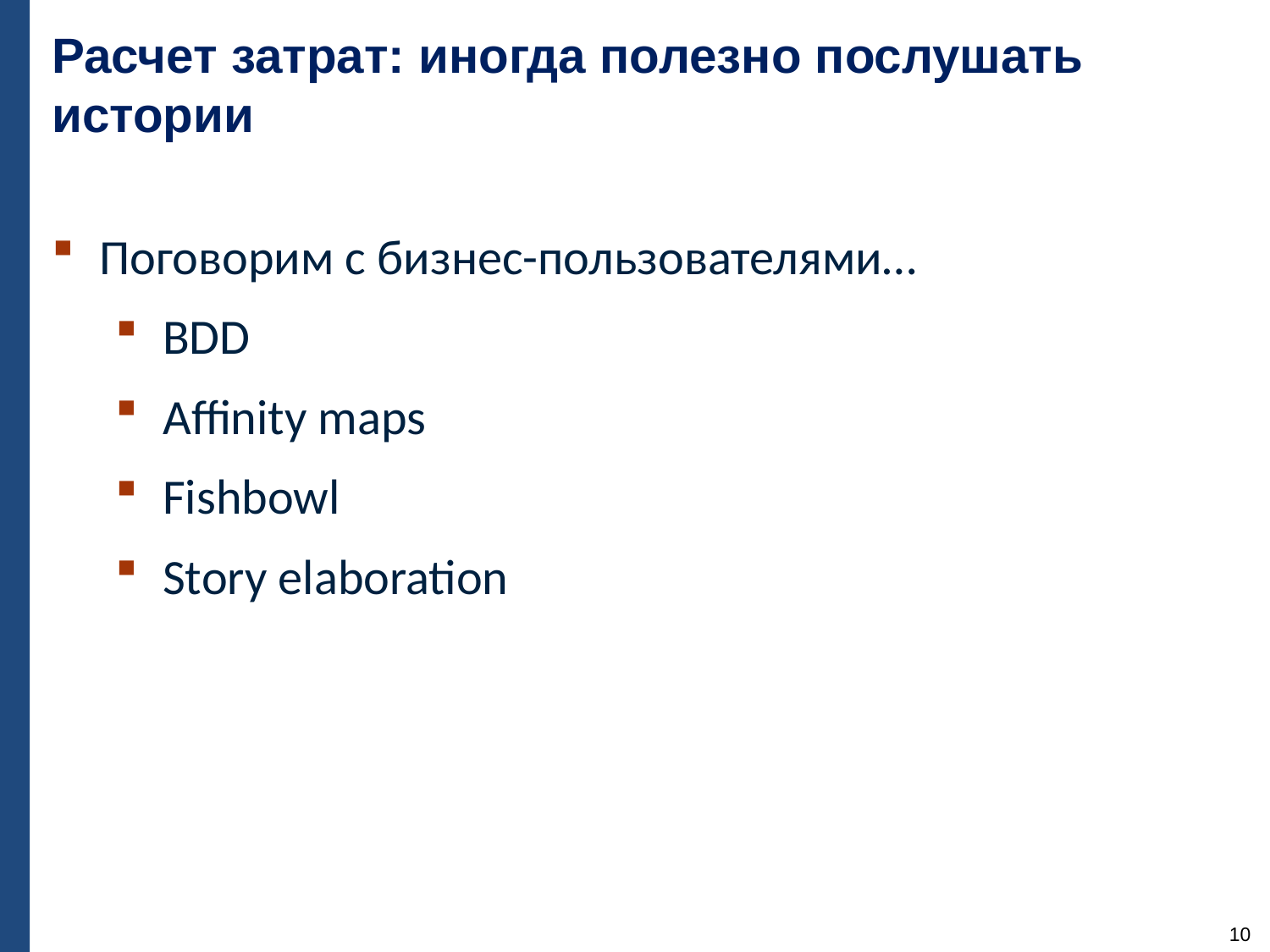

# Расчет затрат: иногда полезно послушать истории
Поговорим с бизнес-пользователями…
BDD
Affinity maps
Fishbowl
Story elaboration